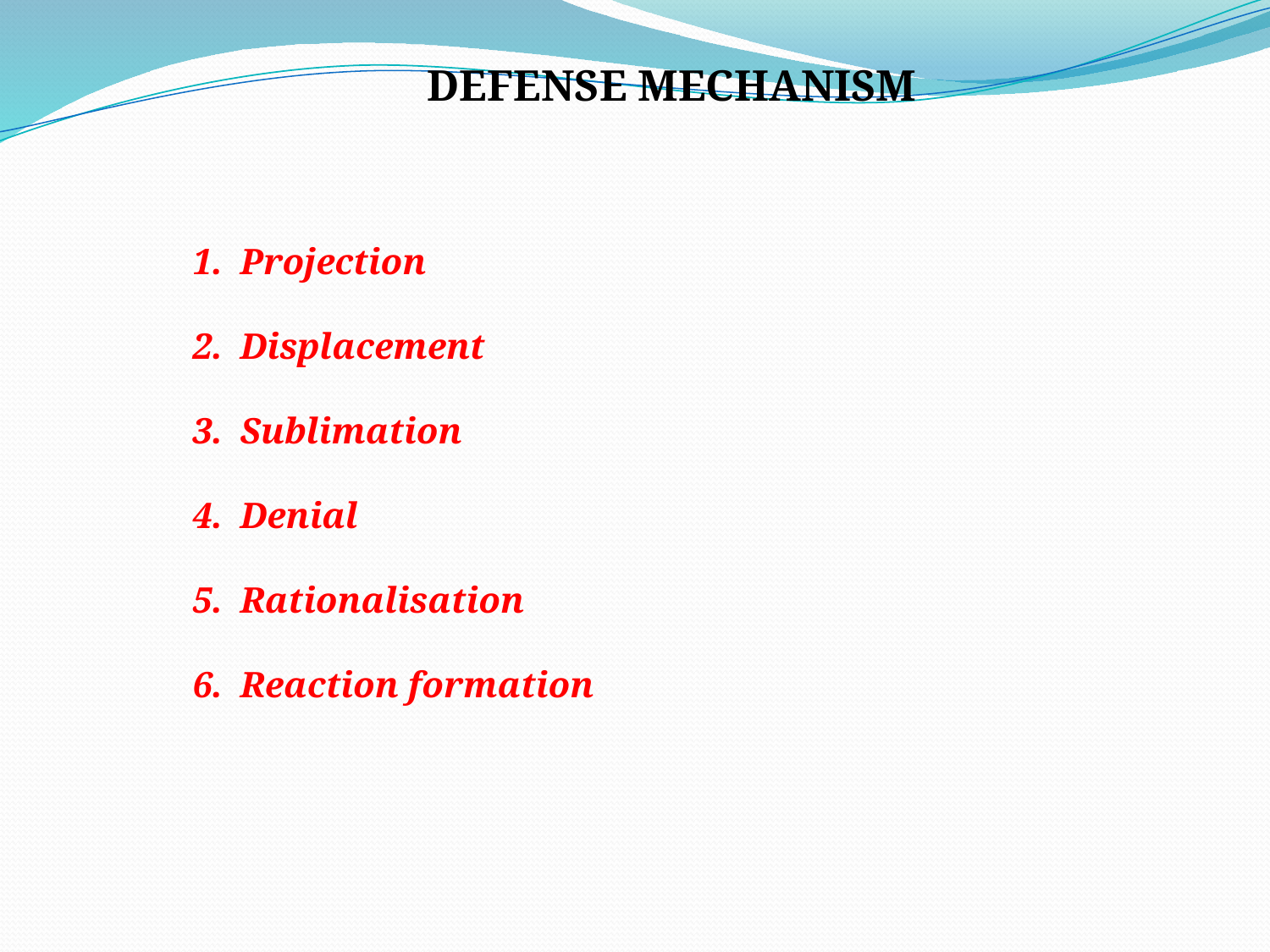

DEFENSE MECHANISM
Projection

Displacement

Sublimation

Denial

Rationalisation

Reaction formation